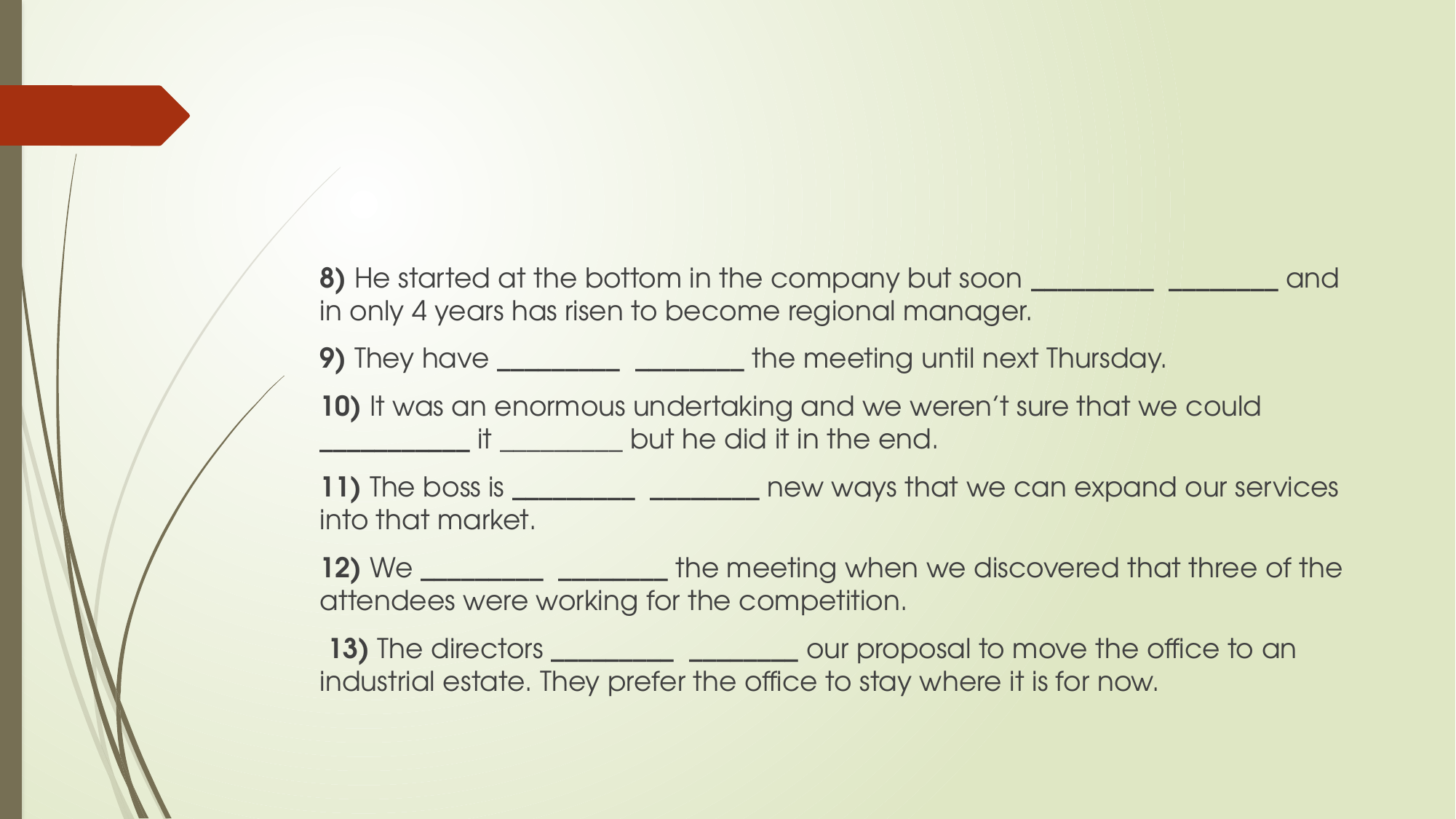

#
8) He started at the bottom in the company but soon _________  ________ and in only 4 years has risen to become regional manager.
9) They have _________  ________ the meeting until next Thursday.
10) It was an enormous undertaking and we weren’t sure that we could ___________ it _________ but he did it in the end.
11) The boss is _________  ________ new ways that we can expand our services into that market.
12) We _________  ________ the meeting when we discovered that three of the attendees were working for the competition.
 13) The directors _________  ________ our proposal to move the office to an industrial estate. They prefer the office to stay where it is for now.